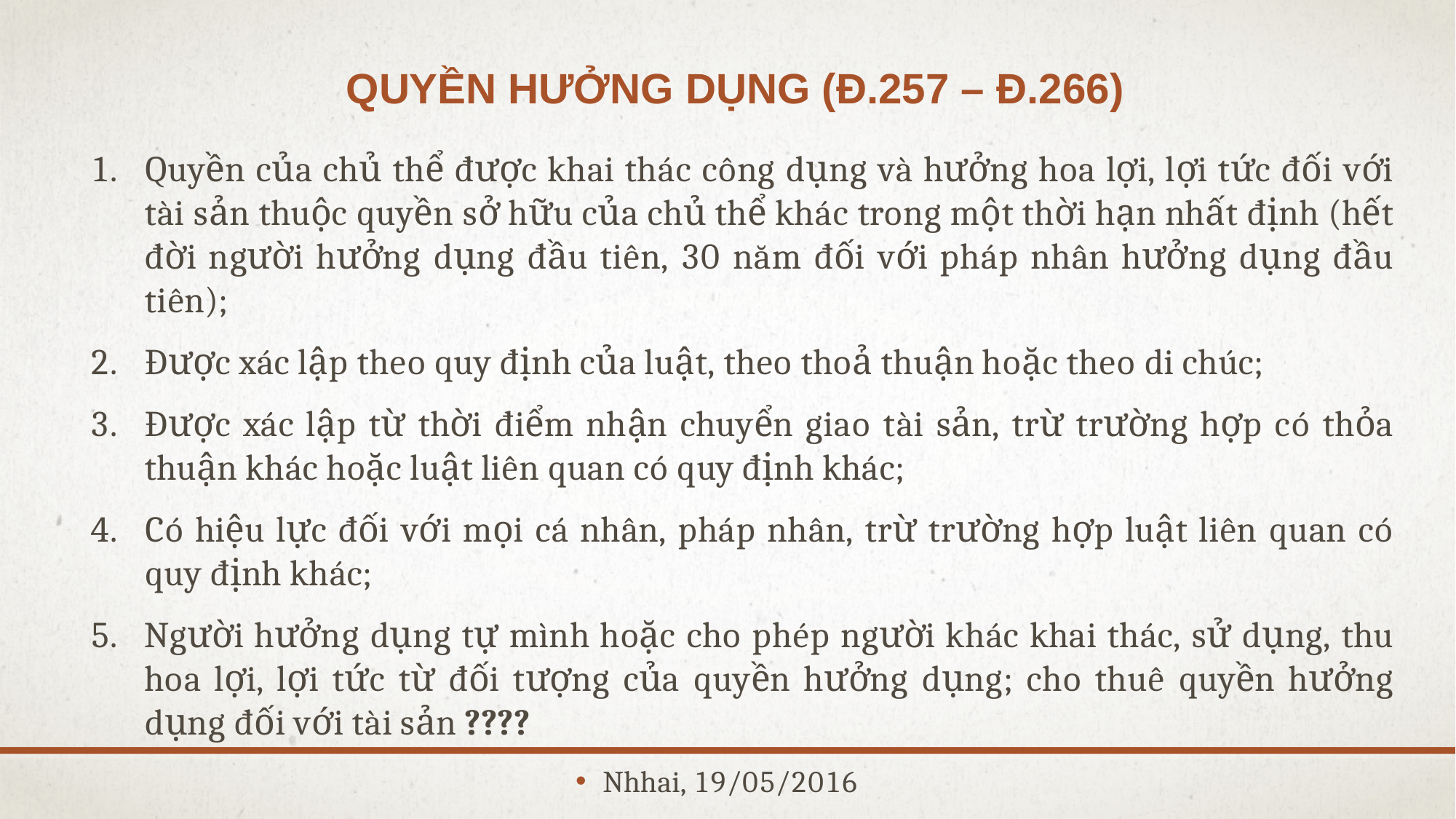

Quyền hưởng dụng (đ.257 – đ.266)
Quyền của chủ thể được khai thác công dụng và hưởng hoa lợi, lợi tức đối với tài sản thuộc quyền sở hữu của chủ thể khác trong một thời hạn nhất định (hết đời người hưởng dụng đầu tiên, 30 năm đối với pháp nhân hưởng dụng đầu tiên);
Được xác lập theo quy định của luật, theo thoả thuận hoặc theo di chúc;
Được xác lập từ thời điểm nhận chuyển giao tài sản, trừ trường hợp có thỏa thuận khác hoặc luật liên quan có quy định khác;
Có hiệu lực đối với mọi cá nhân, pháp nhân, trừ trường hợp luật liên quan có quy định khác;
Người hưởng dụng tự mình hoặc cho phép người khác khai thác, sử dụng, thu hoa lợi, lợi tức từ đối tượng của quyền hưởng dụng; cho thuê quyền hưởng dụng đối với tài sản ????
Nhhai, 19/05/2016